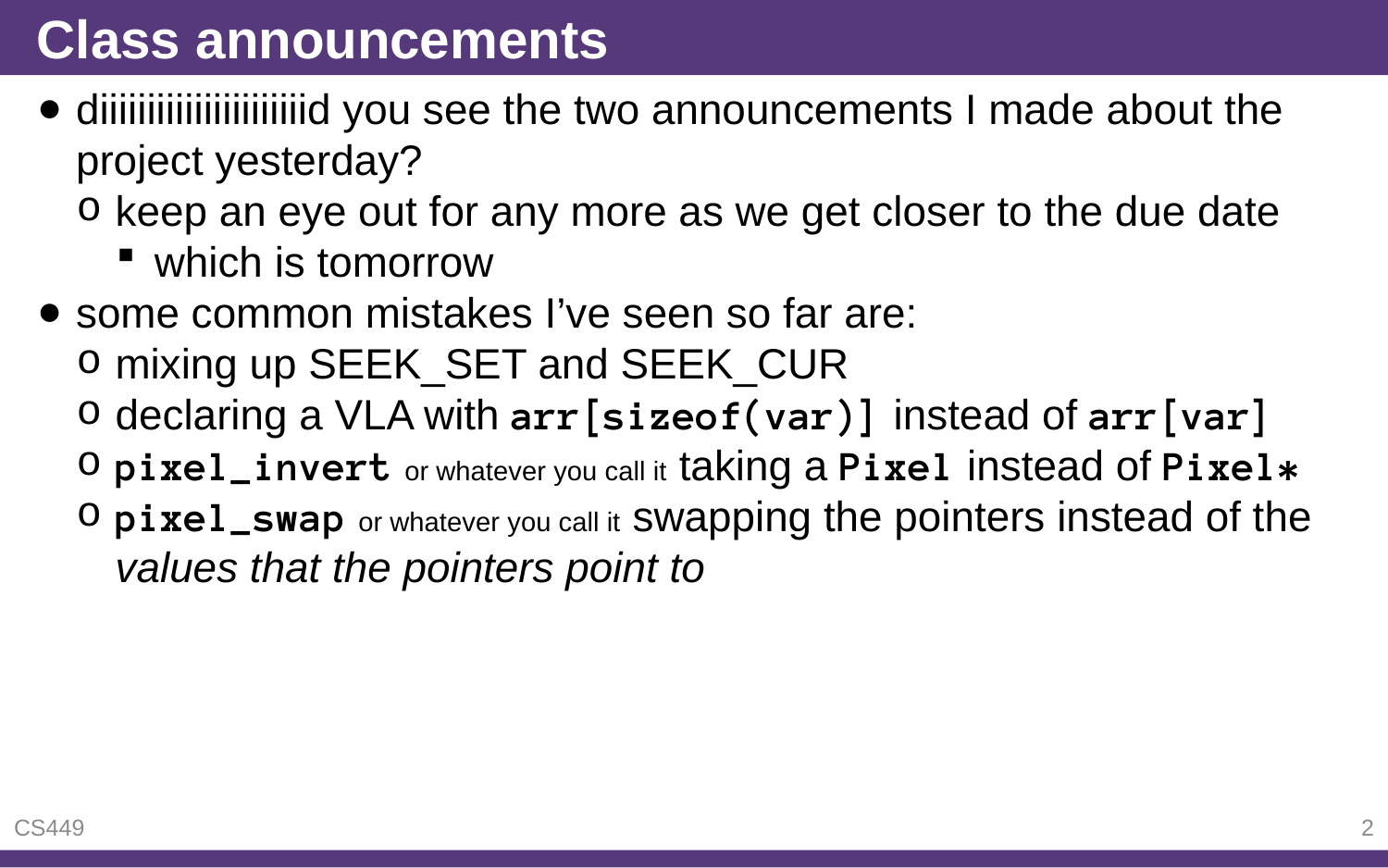

# Class announcements
diiiiiiiiiiiiiiiiiiiiiid you see the two announcements I made about the project yesterday?
keep an eye out for any more as we get closer to the due date
which is tomorrow
some common mistakes I’ve seen so far are:
mixing up SEEK_SET and SEEK_CUR
declaring a VLA with arr[sizeof(var)] instead of arr[var]
pixel_invert or whatever you call it taking a Pixel instead of Pixel*
pixel_swap or whatever you call it swapping the pointers instead of the values that the pointers point to
CS449
2